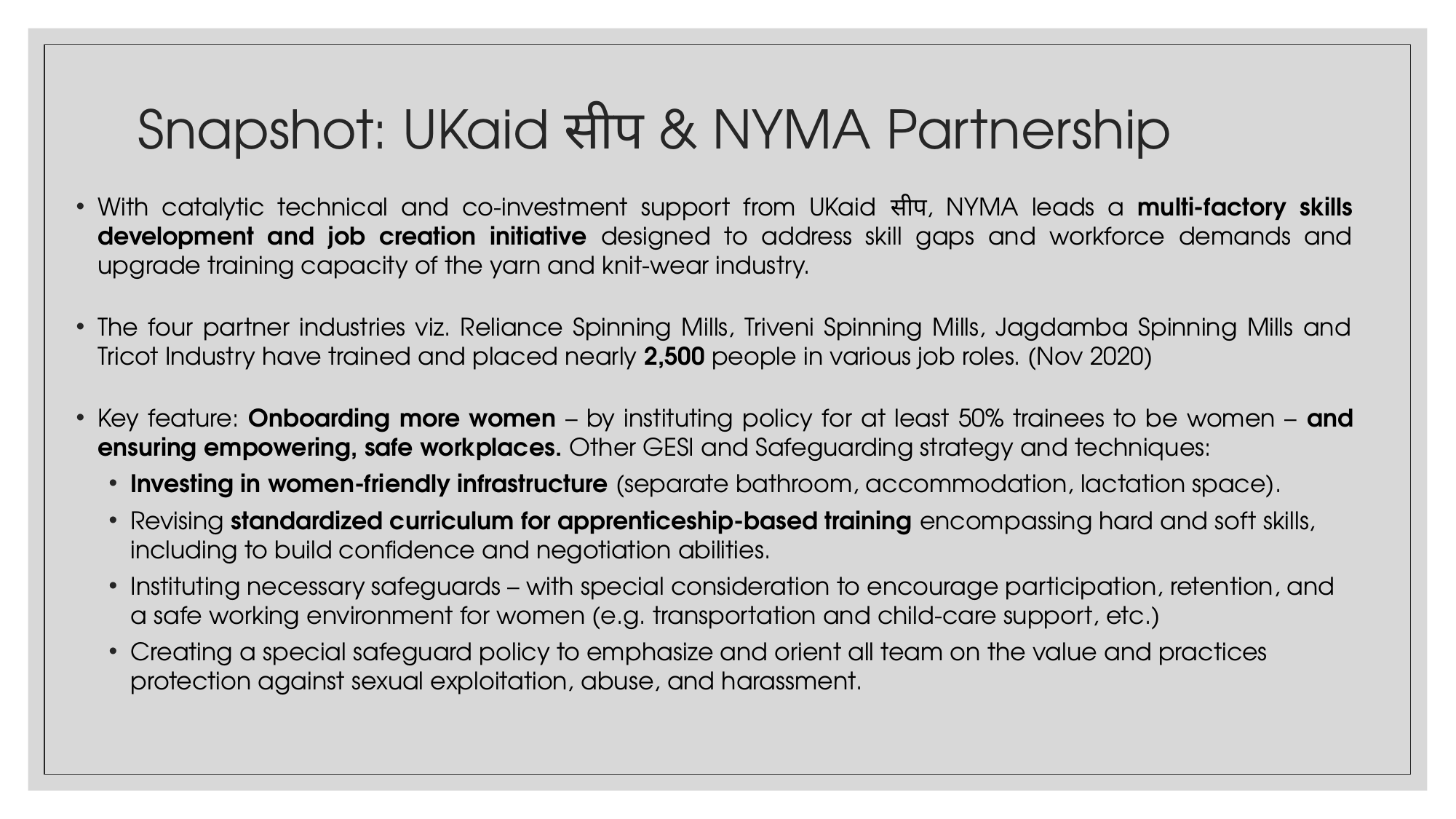

# Snapshot: UKaid सीप & NYMA Partnership
With catalytic technical and co-investment support from UKaid सीप, NYMA leads a multi-factory skills development and job creation initiative designed to address skill gaps and workforce demands and upgrade training capacity of the yarn and knit-wear industry.

The four partner industries viz. Reliance Spinning Mills, Triveni Spinning Mills, Jagdamba Spinning Mills and Tricot Industry have trained and placed nearly 2,500 people in various job roles. (Nov 2020)

Key feature: Onboarding more women – by instituting policy for at least 50% trainees to be women – and ensuring empowering, safe workplaces. Other GESI and Safeguarding strategy and techniques:
Investing in women-friendly infrastructure (separate bathroom, accommodation, lactation space).
Revising standardized curriculum for apprenticeship-based training encompassing hard and soft skills, including to build confidence and negotiation abilities.
Instituting necessary safeguards – with special consideration to encourage participation, retention, and a safe working environment for women (e.g. transportation and child-care support, etc.)
Creating a special safeguard policy to emphasize and orient all team on the value and practices protection against sexual exploitation, abuse, and harassment.